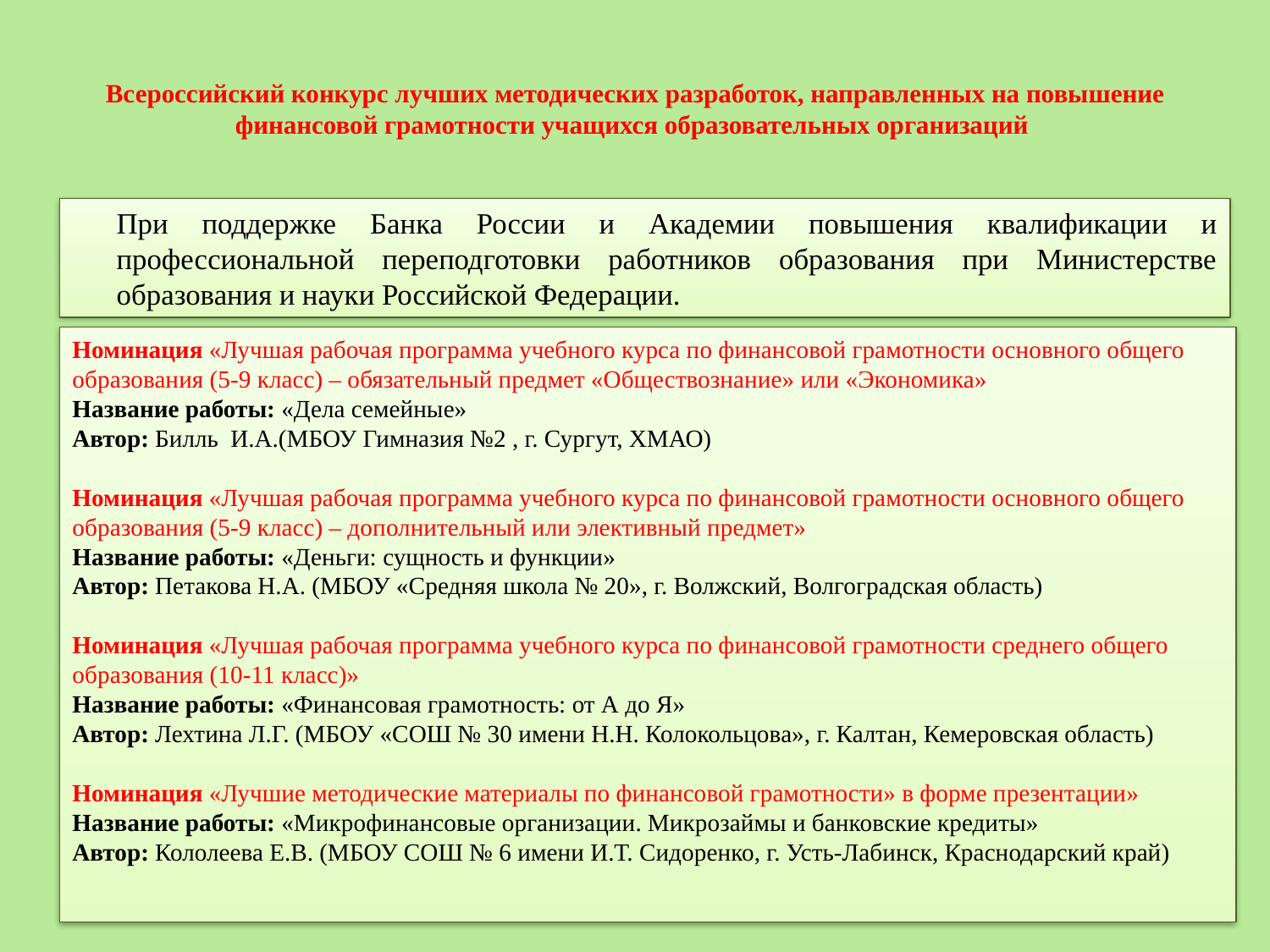

# Всероссийский конкурс лучших методических разработок, направленных на повышение финансовой грамотности учащихся образовательных организаций
При поддержке Банка России и Академии повышения квалификации и профессиональной переподготовки работников образования при Министерстве образования и науки Российской Федерации.
Номинация «Лучшая рабочая программа учебного курса по финансовой грамотности основного общего образования (5-9 класс) – обязательный предмет «Обществознание» или «Экономика»
Название работы: «Дела семейные»
Автор: Билль  И.А.(МБОУ Гимназия №2 , г. Сургут, ХМАО)

Номинация «Лучшая рабочая программа учебного курса по финансовой грамотности основного общего образования (5-9 класс) – дополнительный или элективный предмет»
Название работы: «Деньги: сущность и функции»
Автор: Петакова Н.А. (МБОУ «Средняя школа № 20», г. Волжский, Волгоградская область)

Номинация «Лучшая рабочая программа учебного курса по финансовой грамотности среднего общего образования (10-11 класс)»
Название работы: «Финансовая грамотность: от А до Я»
Автор: Лехтина Л.Г. (МБОУ «СОШ № 30 имени Н.Н. Колокольцова», г. Калтан, Кемеровская область)

Номинация «Лучшие методические материалы по финансовой грамотности» в форме презентации»
Название работы: «Микрофинансовые организации. Микрозаймы и банковские кредиты»
Автор: Кололеева Е.В. (МБОУ СОШ № 6 имени И.Т. Сидоренко, г. Усть-Лабинск, Краснодарский край)